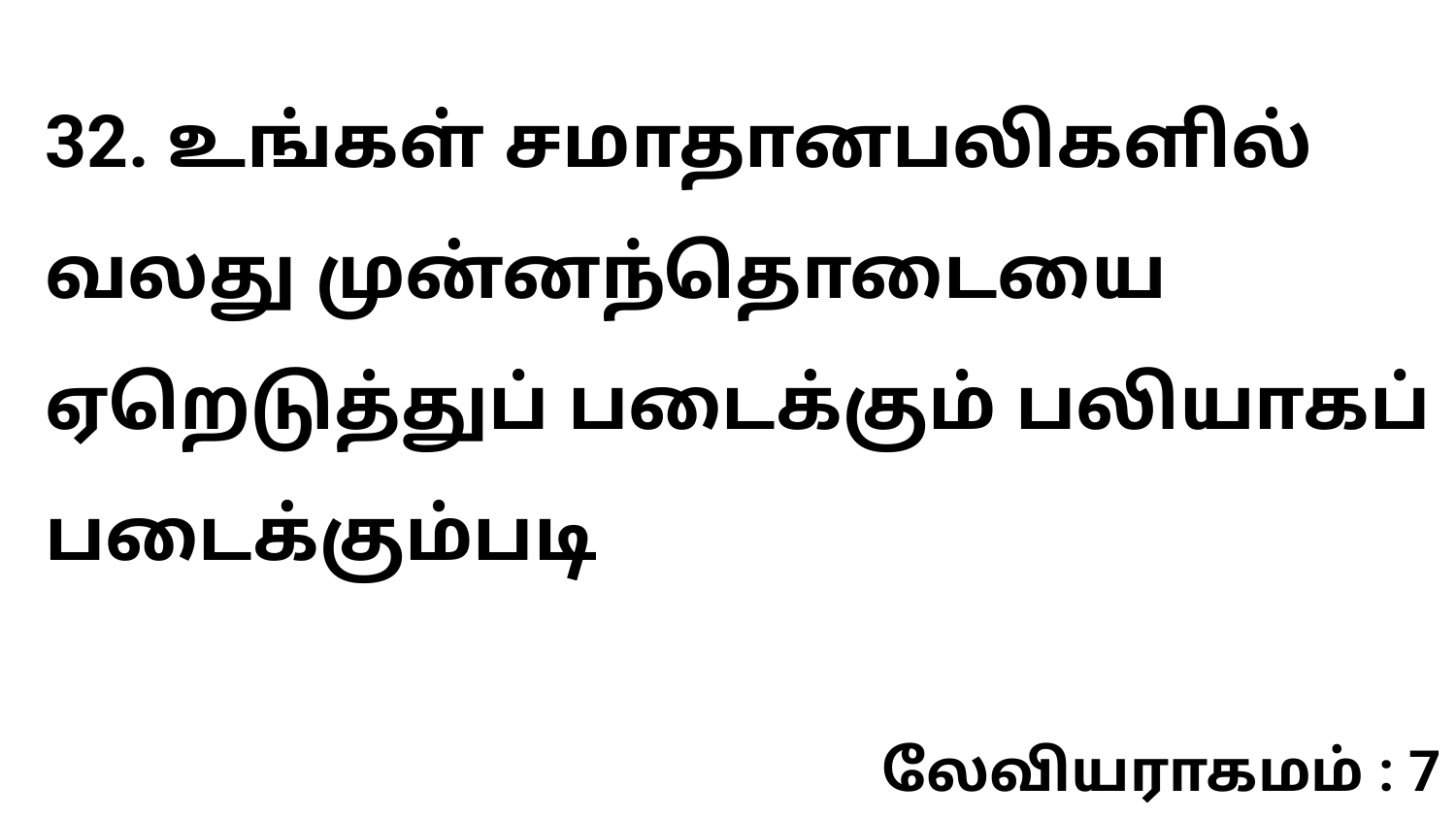

32. உங்கள் சமாதானபலிகளில் வலது முன்னந்தொடையை ஏறெடுத்துப் படைக்கும் பலியாகப் படைக்கும்படி
லேவியராகமம் : 7